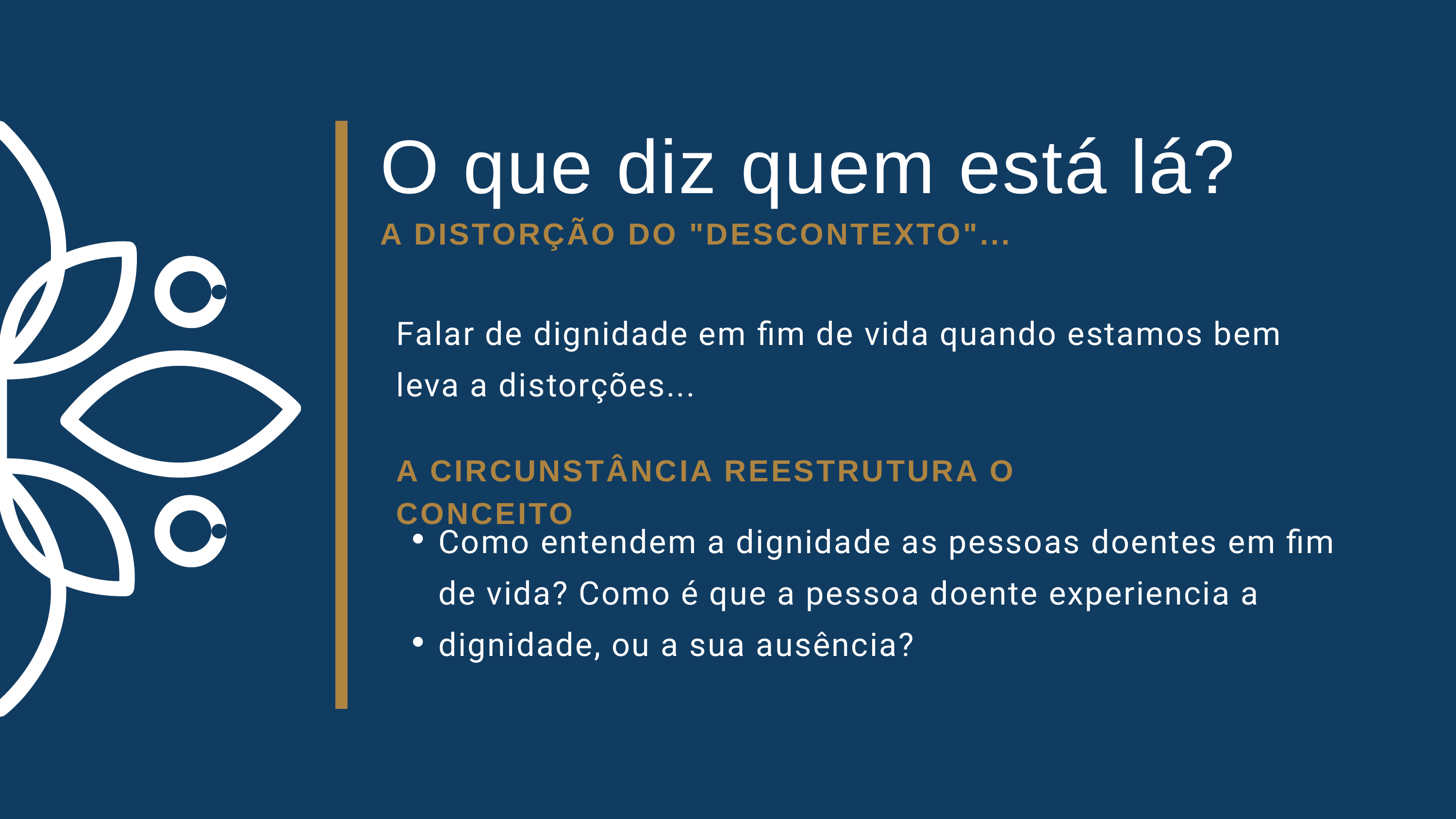

O que diz quem está lá?
A DISTORÇÃO DO "DESCONTEXTO"...

Falar de dignidade em fim de vida quando estamos bem leva a distorções...
A CIRCUNSTÂNCIA REESTRUTURA O CONCEITO
Como entendem a dignidade as pessoas doentes em fim de vida? Como é que a pessoa doente experiencia a dignidade, ou a sua ausência?